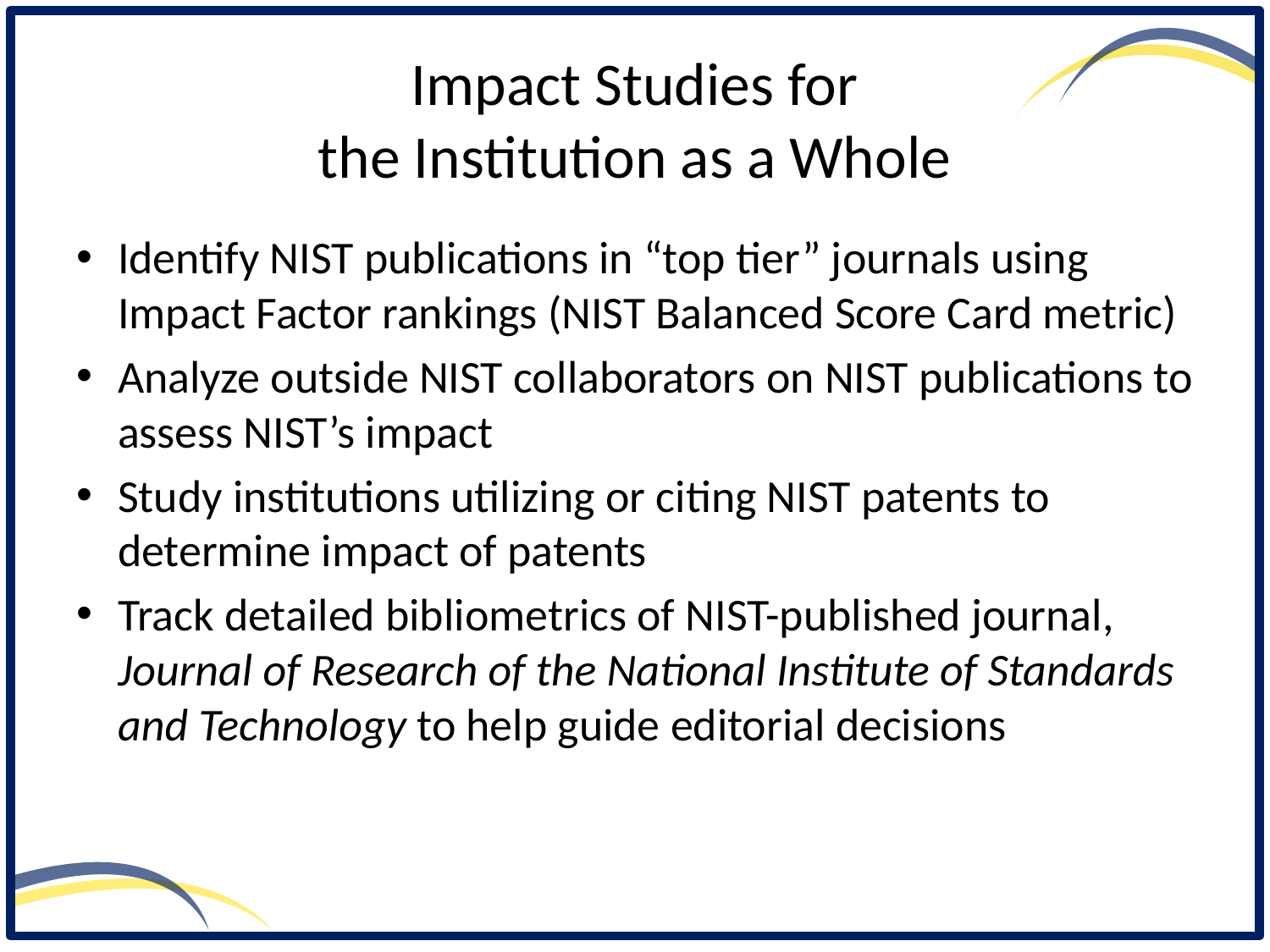

# Impact Studies for the Institution as a Whole
Identify NIST publications in “top tier” journals using Impact Factor rankings (NIST Balanced Score Card metric)
Analyze outside NIST collaborators on NIST publications to assess NIST’s impact
Study institutions utilizing or citing NIST patents to determine impact of patents
Track detailed bibliometrics of NIST-published journal, Journal of Research of the National Institute of Standards and Technology to help guide editorial decisions